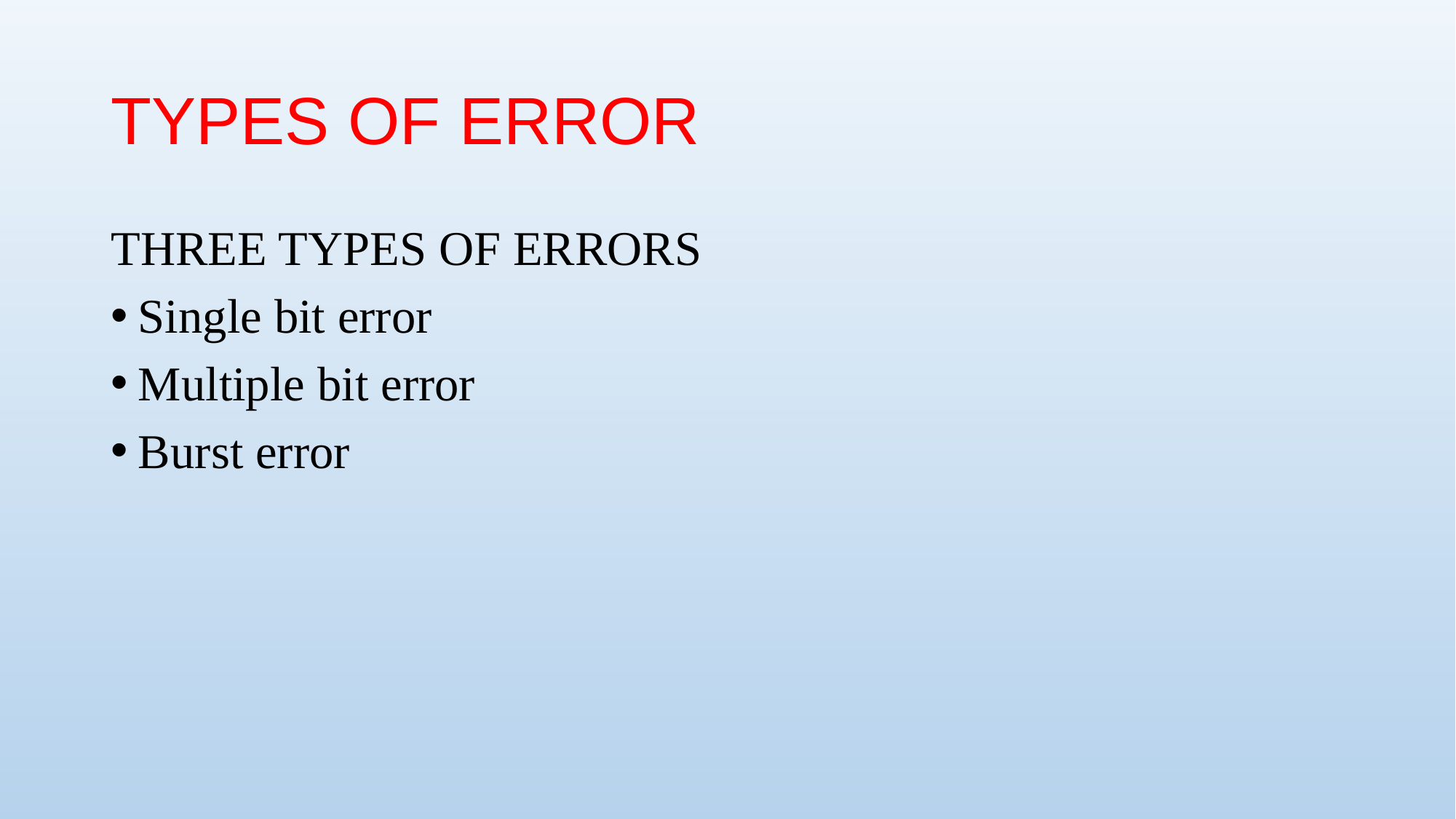

# TYPES OF ERROR
THREE TYPES OF ERRORS
Single bit error
Multiple bit error
Burst error